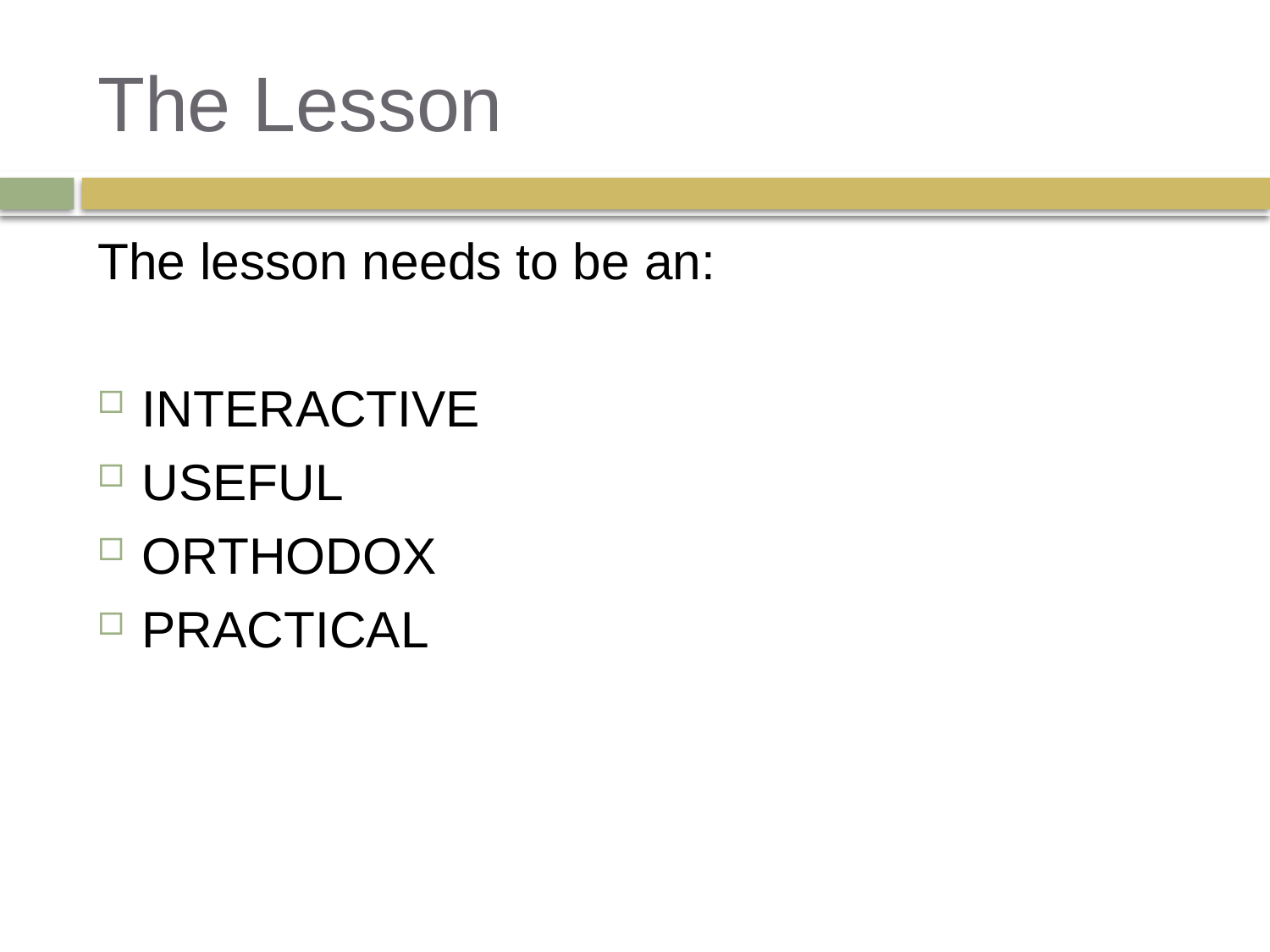

# The Lesson
The lesson needs to be an:

INTERACTIVE
USEFUL
ORTHODOX
PRACTICAL